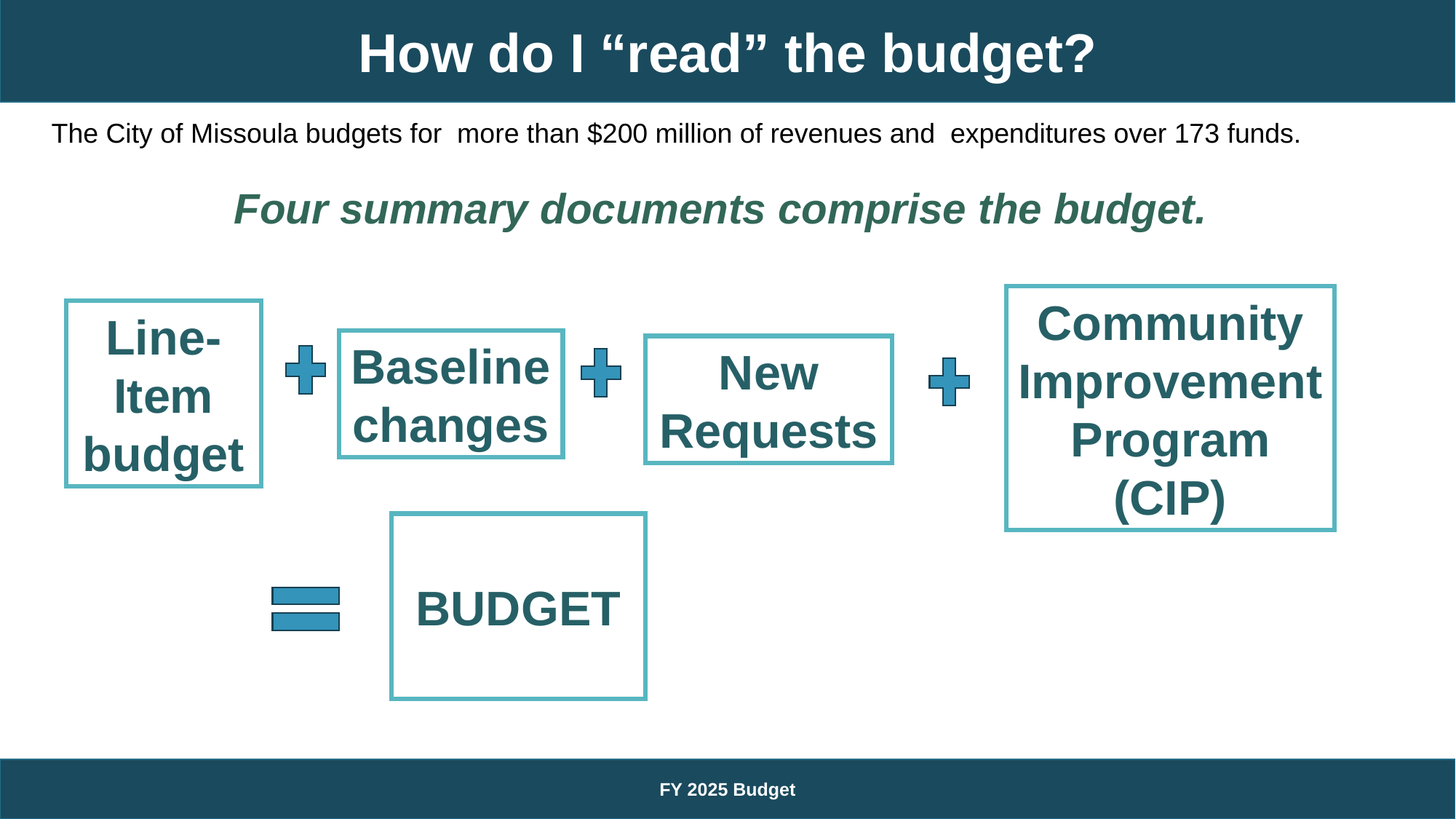

How do I “read” the budget?
The City of Missoula budgets for  more than $200 million of revenues and  expenditures over 173 funds.

Four summary documents comprise the budget.

Community Improvement Program (CIP)
Line-Item budget
Baseline changes
New Requests

BUDGET
.

FY 2025 Budget